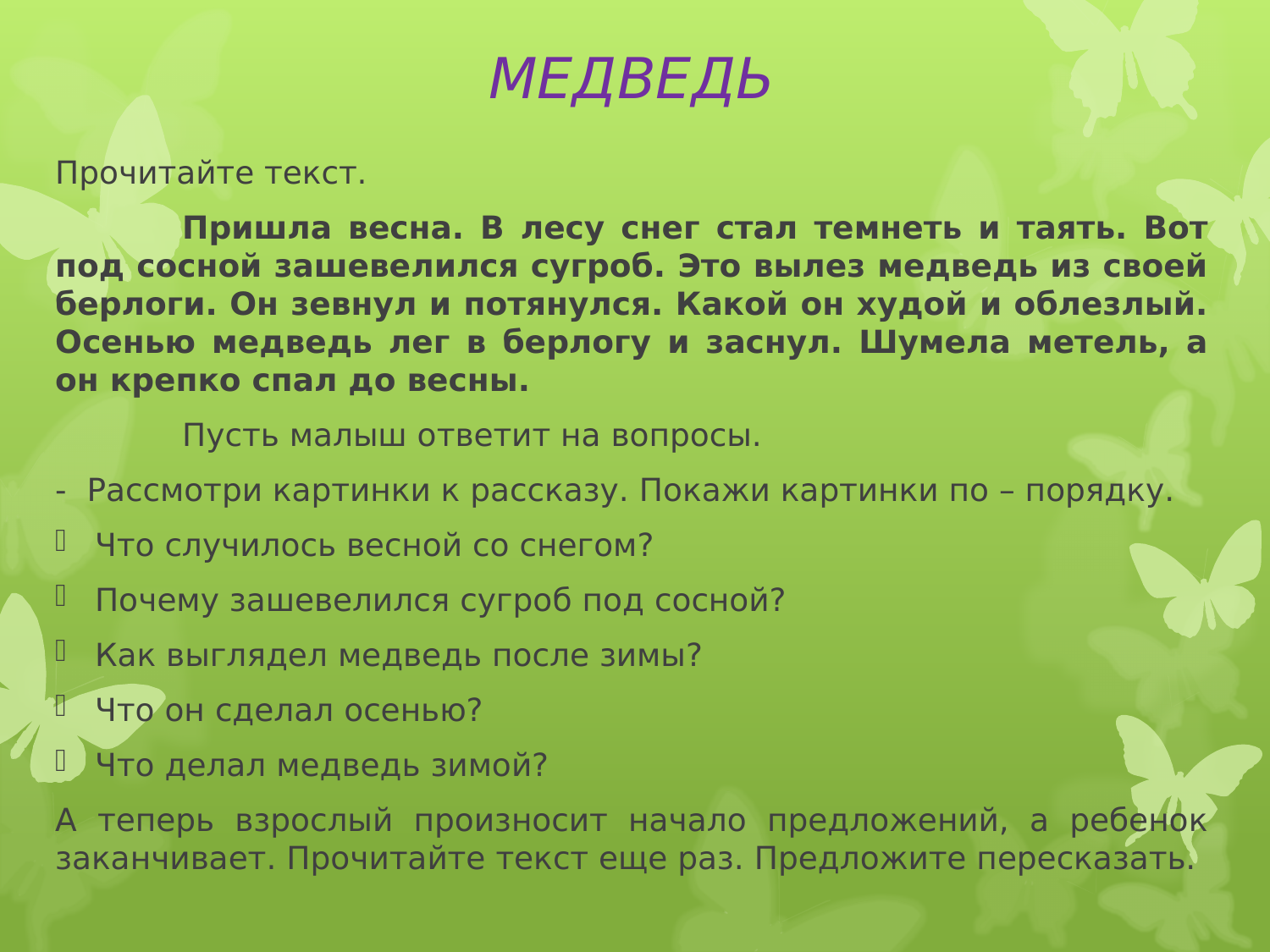

# МЕДВЕДЬ
Прочитайте текст.
	Пришла весна. В лесу снег стал темнеть и таять. Вот под сосной зашевелился сугроб. Это вылез медведь из своей берлоги. Он зевнул и потянулся. Какой он худой и облезлый. Осенью медведь лег в берлогу и заснул. Шумела метель, а он крепко спал до весны.
	Пусть малыш ответит на вопросы.
-  Рассмотри картинки к рассказу. Покажи картинки по – порядку.
Что случилось весной со снегом?
Почему зашевелился сугроб под сосной?
Как выглядел медведь после зимы?
Что он сделал осенью?
Что делал медведь зимой?
А теперь взрослый произносит начало предложений, а ребенок заканчивает. Прочитайте текст еще раз. Предложите пересказать.